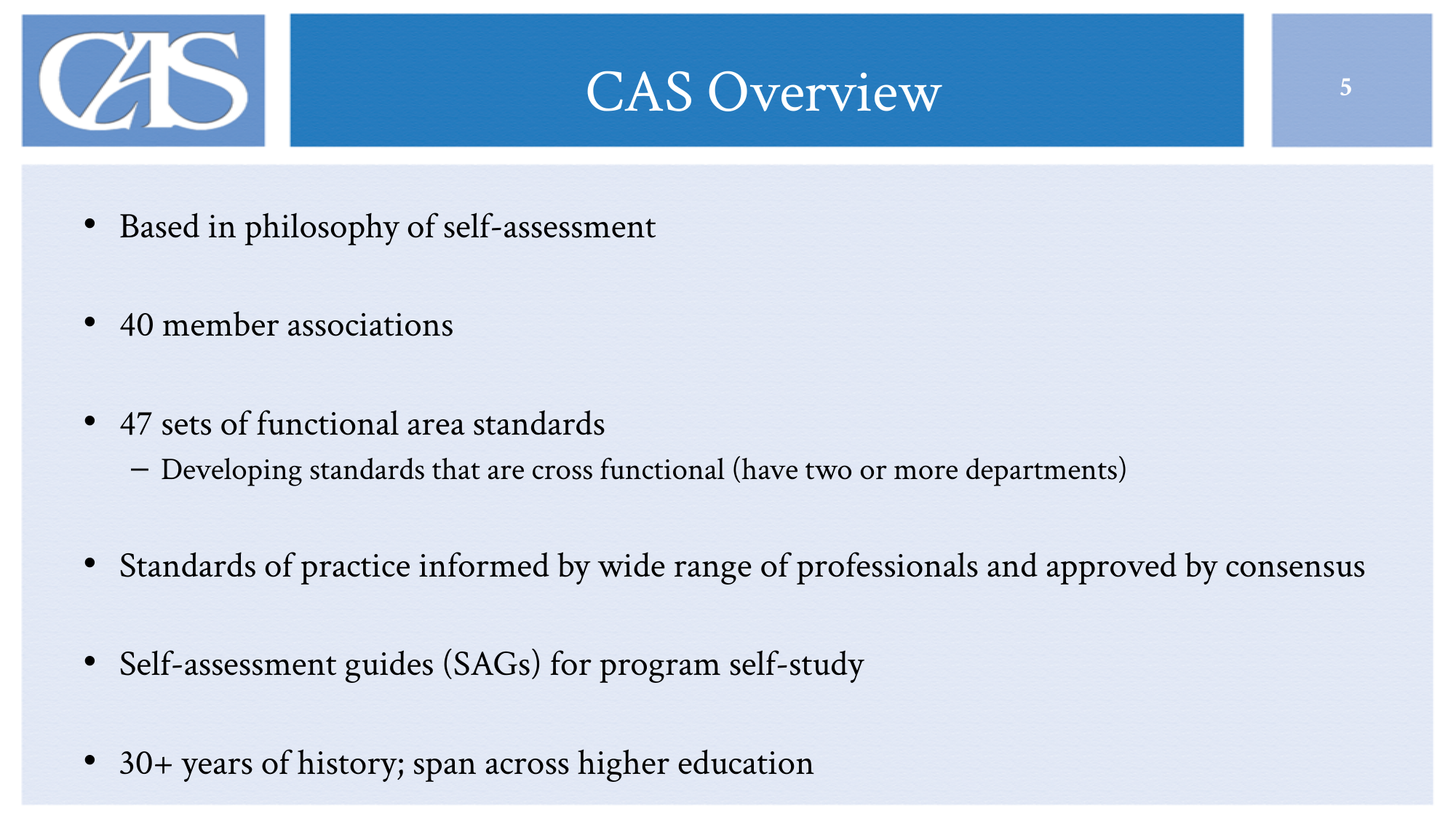

# CAS Overview
5
Based in philosophy of self-assessment

40 member associations

47 sets of functional area standards
Developing standards that are cross functional (have two or more departments)

Standards of practice informed by wide range of professionals and approved by consensus

Self-assessment guides (SAGs) for program self-study

30+ years of history; span across higher education